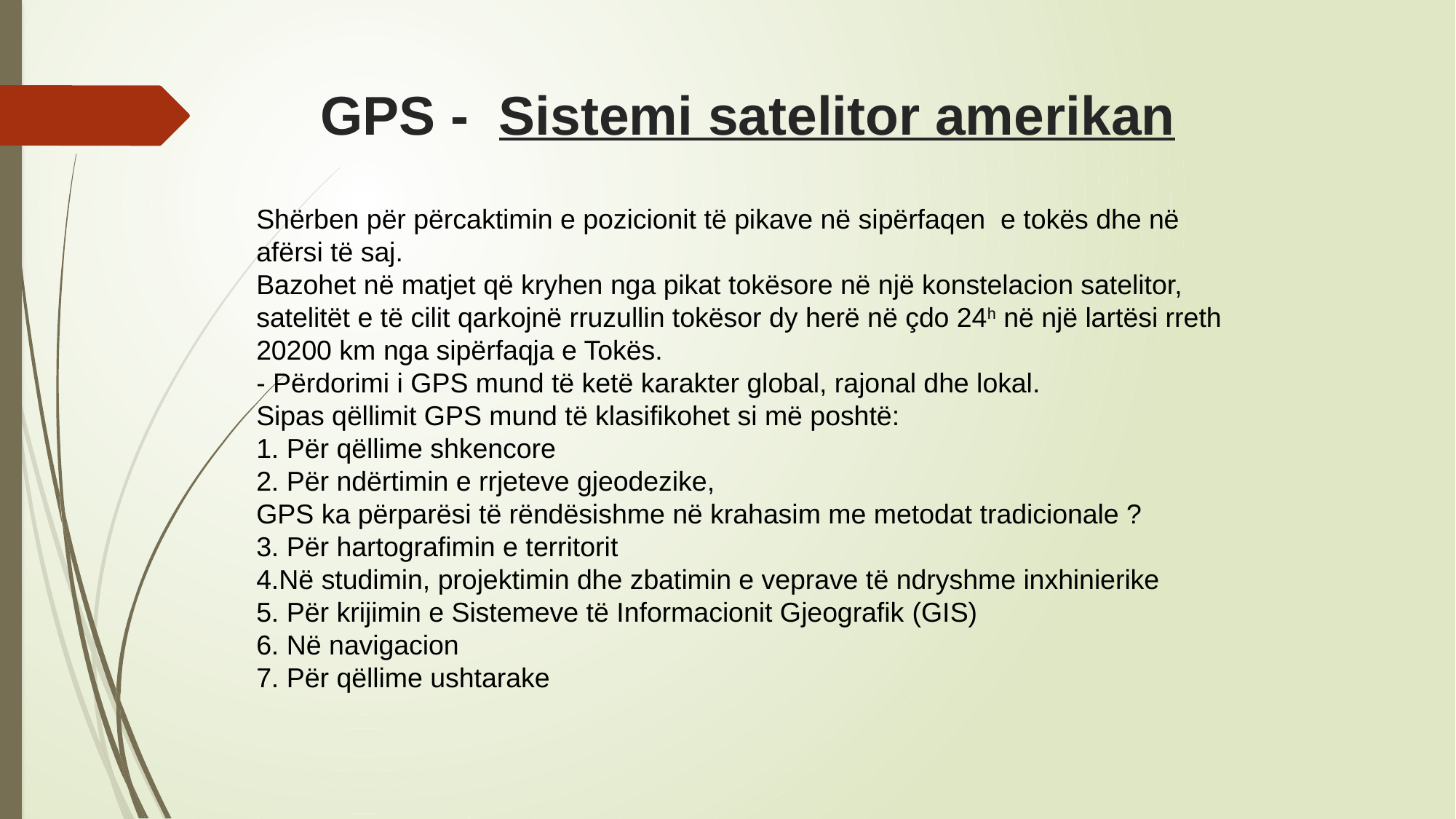

# GPS -  Sistemi satelitor amerikan

Shërben për përcaktimin e pozicionit të pikave në sipërfaqen  e tokës dhe në afërsi të saj.
Bazohet në matjet që kryhen nga pikat tokësore në një konstelacion satelitor, satelitët e të cilit qarkojnë rruzullin tokësor dy herë në çdo 24h në një lartësi rreth 20200 km nga sipërfaqja e Tokës.
- Përdorimi i GPS mund të ketë karakter global, rajonal dhe lokal.
Sipas qëllimit GPS mund të klasifikohet si më poshtë:
1. Për qëllime shkencore
2. Për ndërtimin e rrjeteve gjeodezike,
GPS ka përparësi të rëndësishme në krahasim me metodat tradicionale ?
3. Për hartografimin e territorit
4.Në studimin, projektimin dhe zbatimin e veprave të ndryshme inxhinierike
5. Për krijimin e Sistemeve të Informacionit Gjeografik (GIS)
6. Në navigacion
7. Për qëllime ushtarake